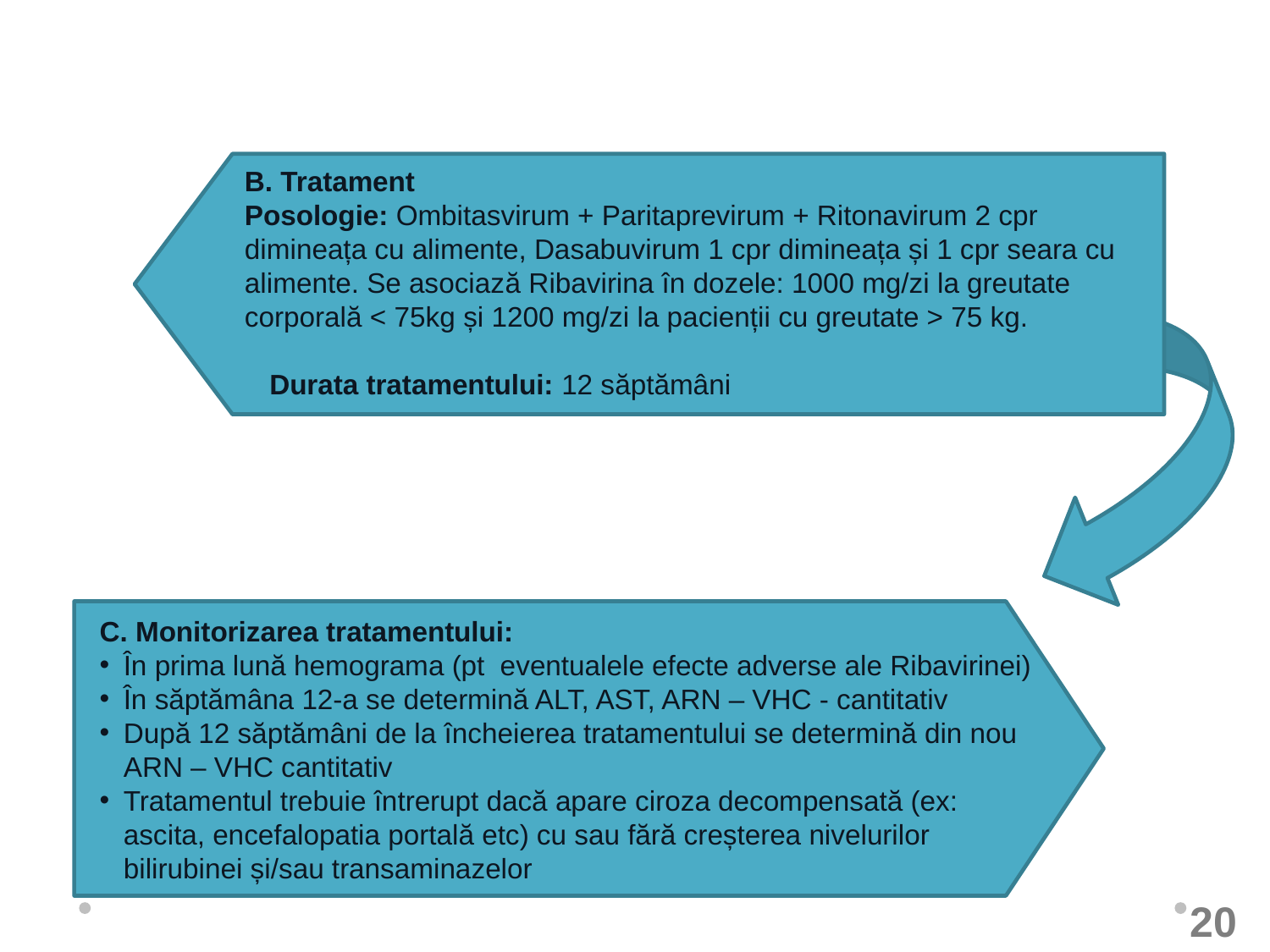

B. Tratament
Posologie: Ombitasvirum + Paritaprevirum + Ritonavirum 2 cpr dimineața cu alimente, Dasabuvirum 1 cpr dimineața și 1 cpr seara cu alimente. Se asociază Ribavirina în dozele: 1000 mg/zi la greutate corporală < 75kg și 1200 mg/zi la pacienții cu greutate > 75 kg.

Durata tratamentului: 12 săptămâni

C. Monitorizarea tratamentului:
În prima lună hemograma (pt  eventualele efecte adverse ale Ribavirinei)
În săptămâna 12-a se determină ALT, AST, ARN – VHC - cantitativ
După 12 săptămâni de la încheierea tratamentului se determină din nou ARN – VHC cantitativ
Tratamentul trebuie întrerupt dacă apare ciroza decompensată (ex: ascita, encefalopatia portală etc) cu sau fără creșterea nivelurilor bilirubinei și/sau transaminazelor
20